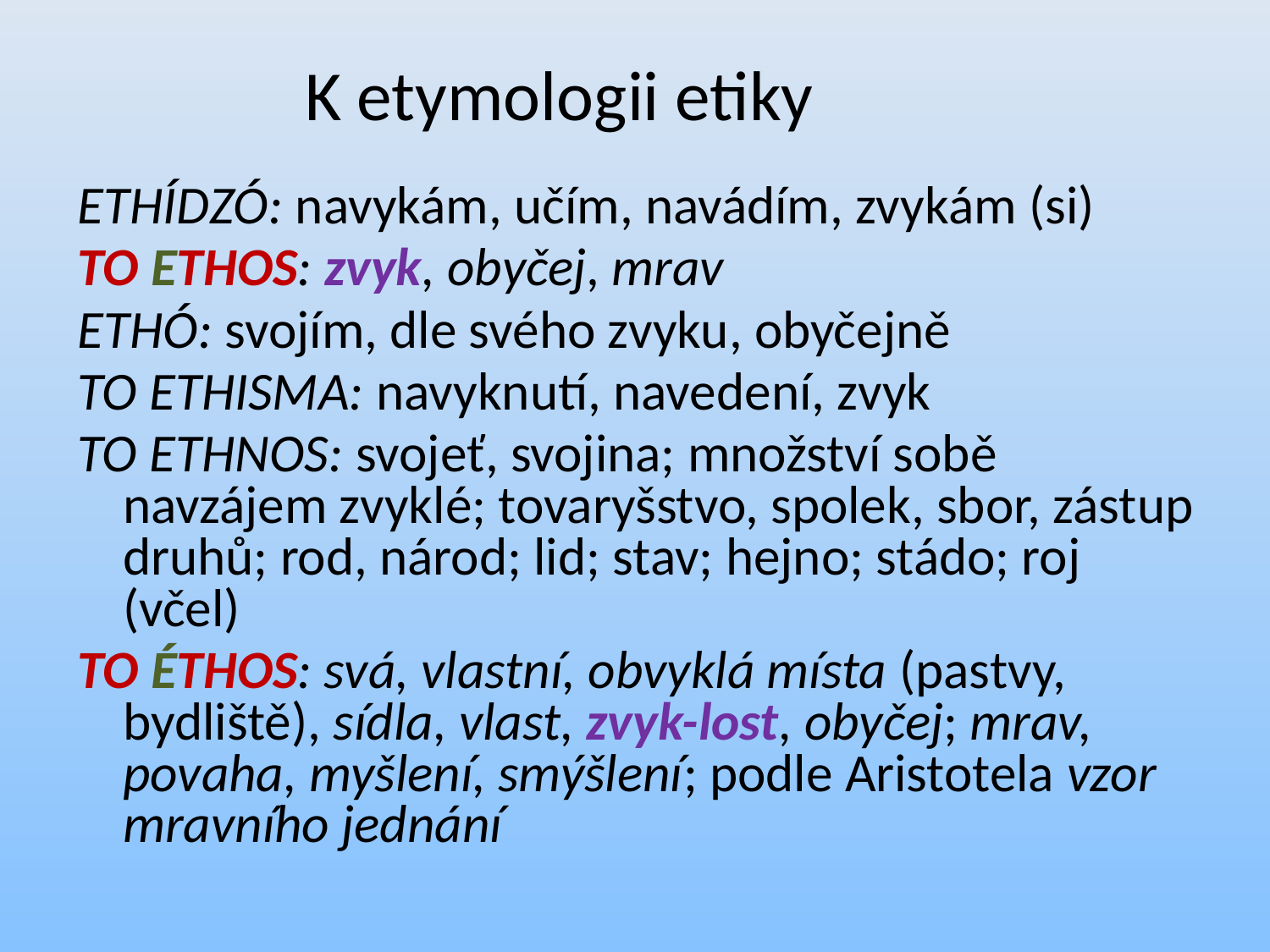

# K etymologii etiky
ethídzó: navykám, učím, navádím, zvykám (si)
to ethos: zvyk, obyčej, mrav
ethó: svojím, dle svého zvyku, obyčejně
to ethisma: navyknutí, navedení, zvyk
to ethnos: svojeť, svojina; množství sobě navzájem zvyklé; tovaryšstvo, spolek, sbor, zástup druhů; rod, národ; lid; stav; hejno; stádo; roj (včel)
to éthos: svá, vlastní, obvyklá místa (pastvy, bydliště), sídla, vlast, zvyk-lost, obyčej; mrav, povaha, myšlení, smýšlení; podle Aristotela vzor mravního jednání